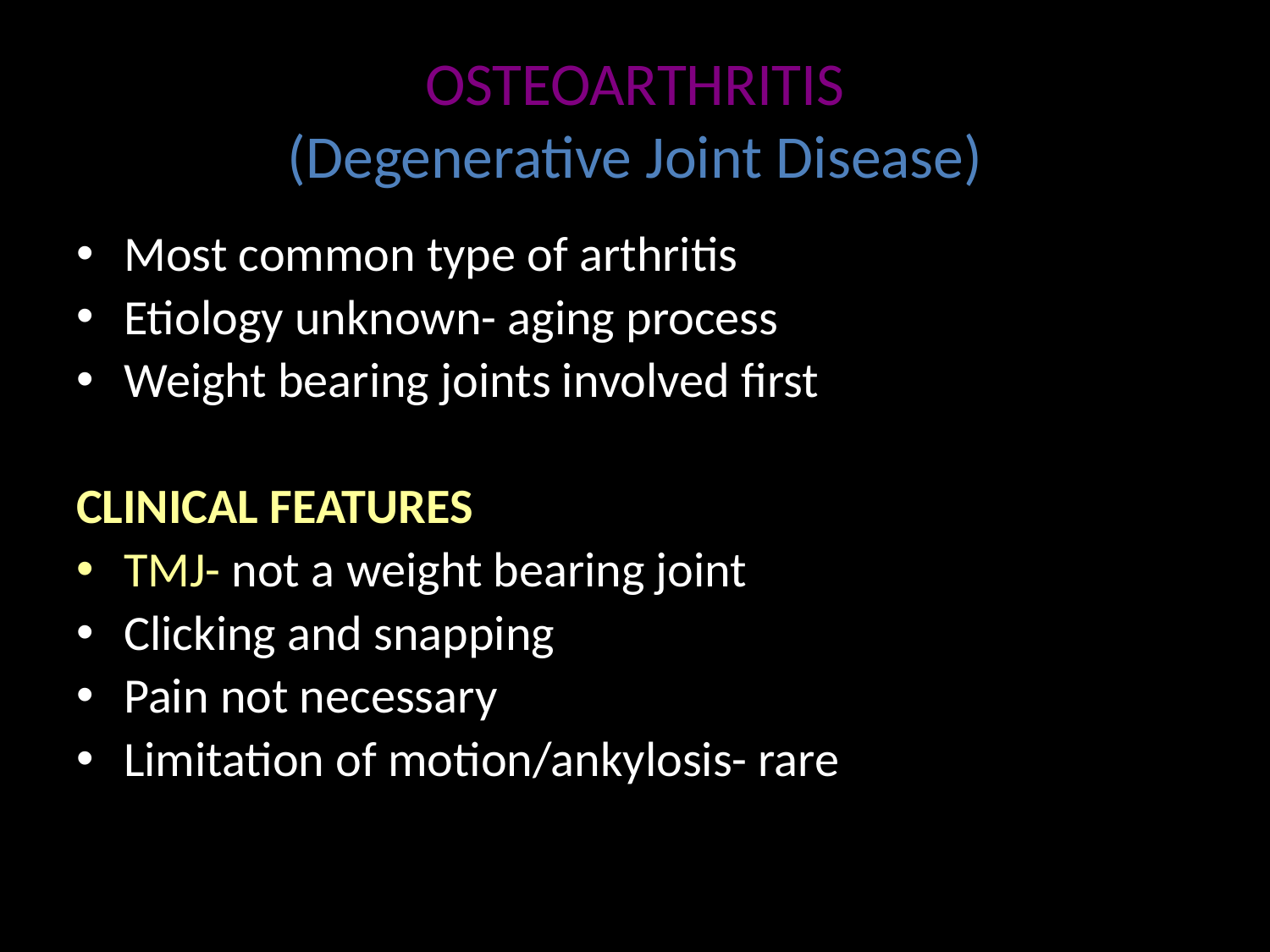

# OSTEOARTHRITIS (Degenerative Joint Disease)
Most common type of arthritis
Etiology unknown- aging process
Weight bearing joints involved first

CLINICAL FEATURES
TMJ- not a weight bearing joint
Clicking and snapping
Pain not necessary
Limitation of motion/ankylosis- rare